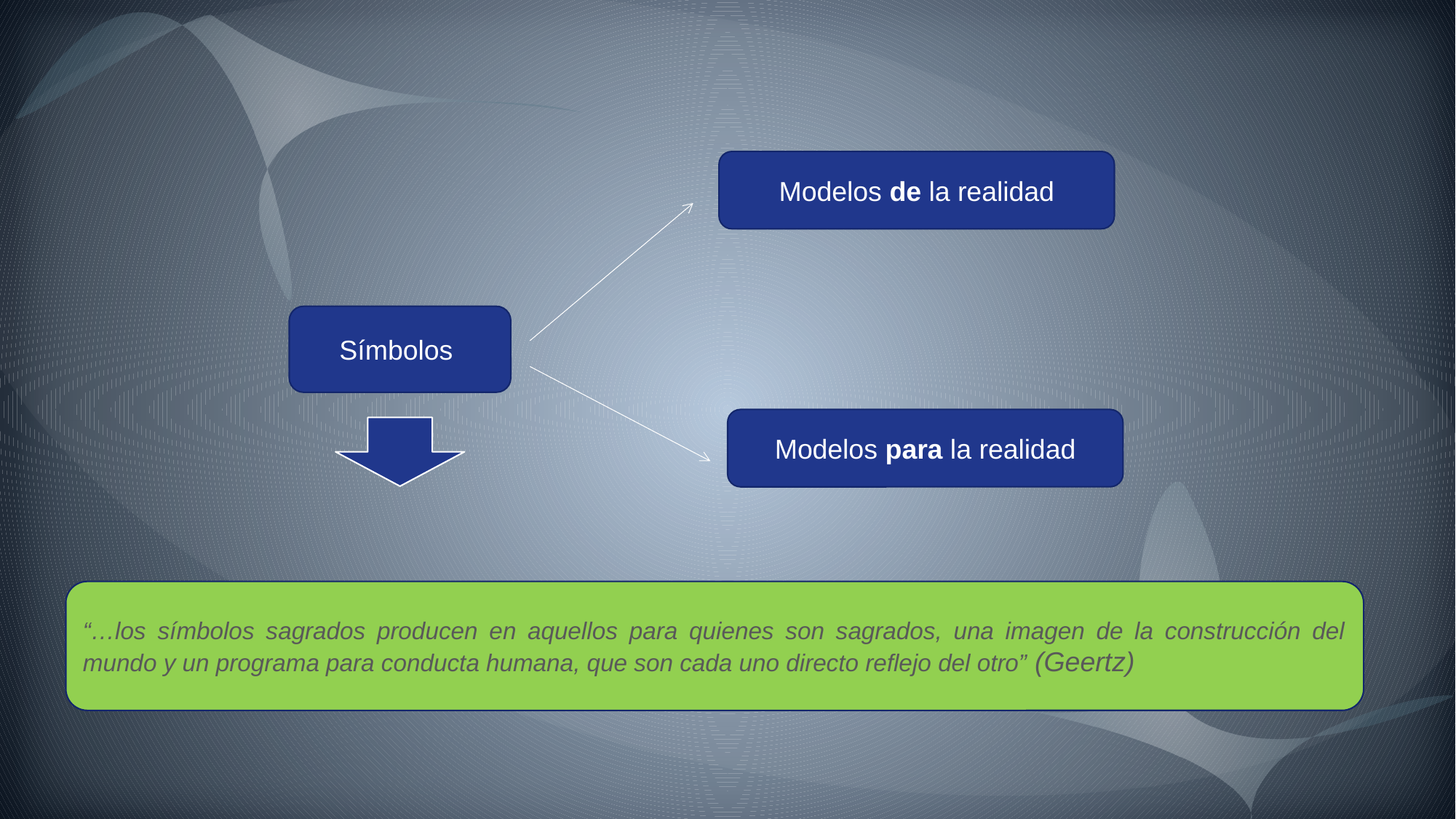

Modelos de la realidad
Símbolos
Modelos para la realidad

“…los símbolos sagrados producen en aquellos para quienes son sagrados, una imagen de la construcción del mundo y un programa para conducta humana, que son cada uno directo reflejo del otro” (Geertz)